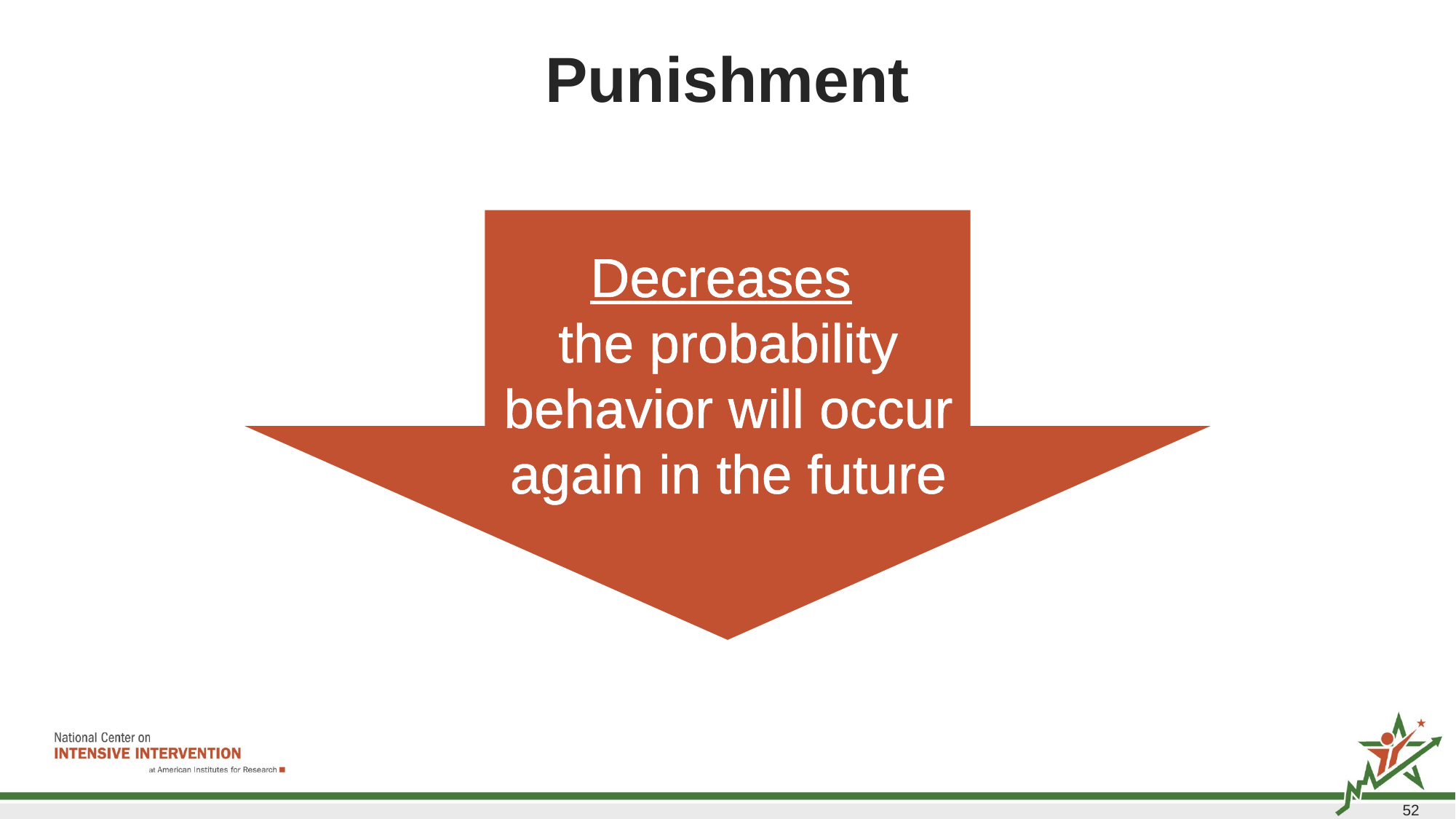

# Punishment

Decreases
the probability behavior will occur again in the future
52